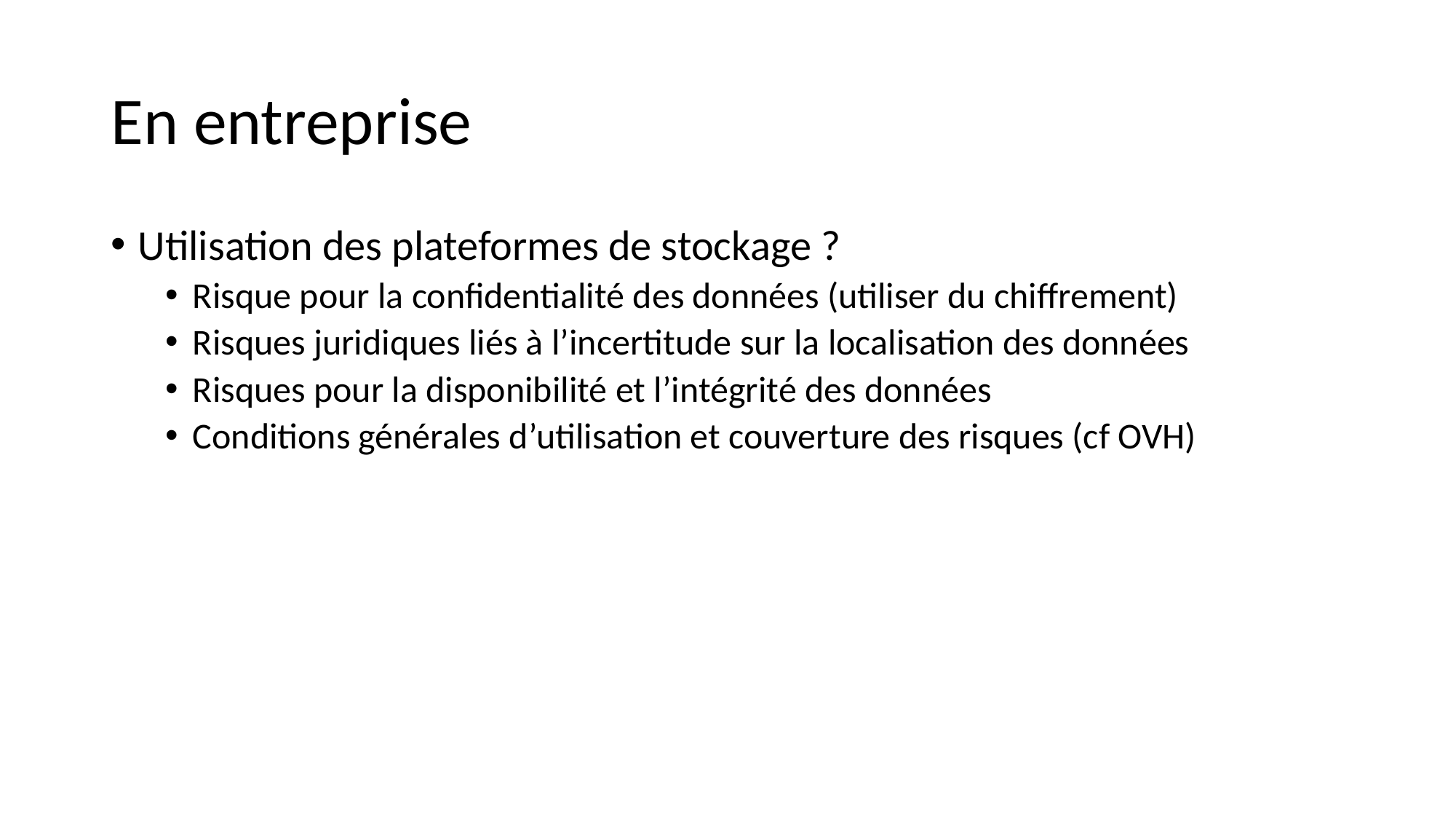

# En entreprise
Utilisation des plateformes de stockage ?
Risque pour la confidentialité des données (utiliser du chiffrement)
Risques juridiques liés à l’incertitude sur la localisation des données
Risques pour la disponibilité et l’intégrité des données
Conditions générales d’utilisation et couverture des risques (cf OVH)